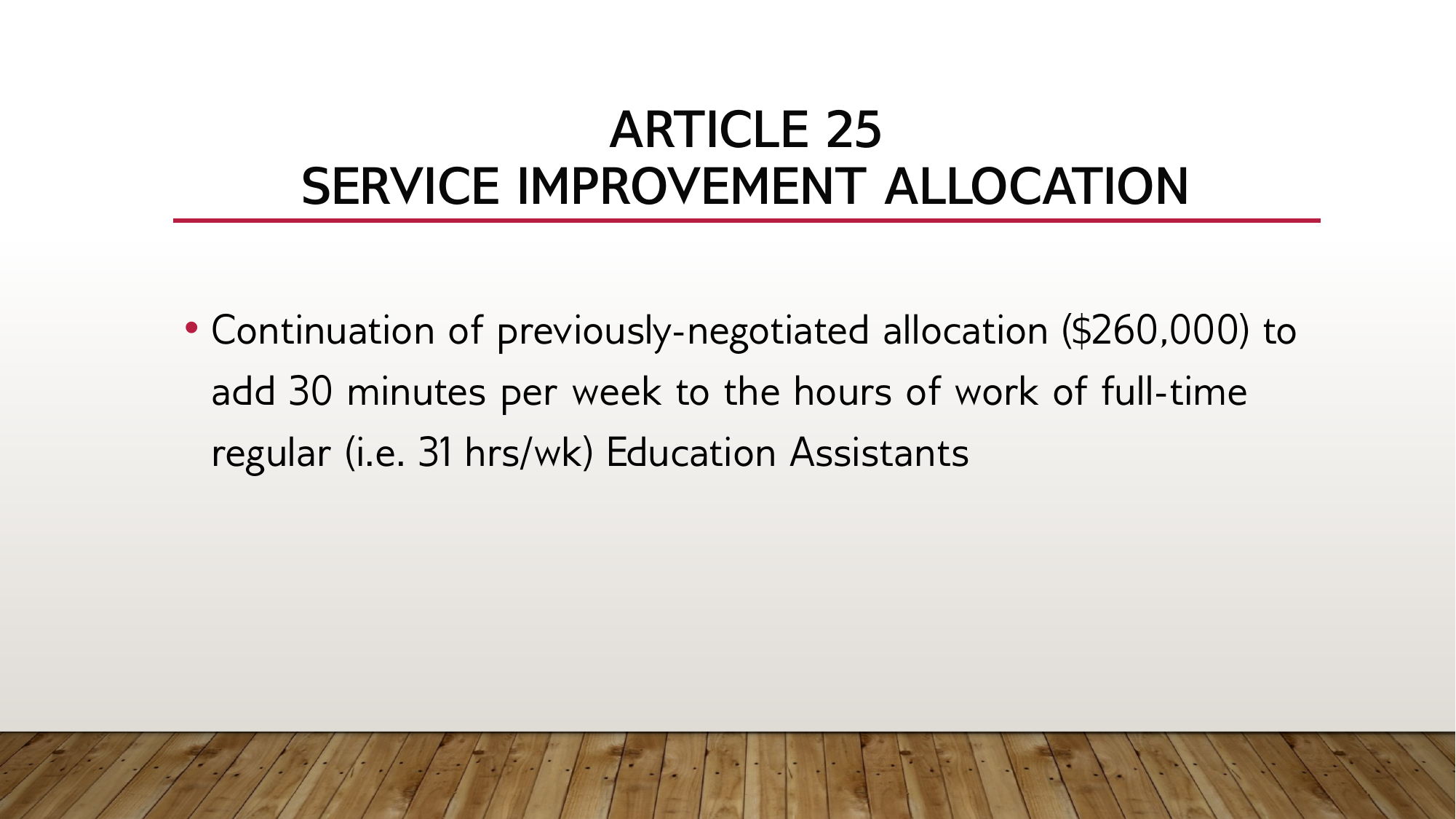

# Article 25 Service Improvement Allocation
Continuation of previously-negotiated allocation ($260,000) to add 30 minutes per week to the hours of work of full-time regular (i.e. 31 hrs/wk) Education Assistants